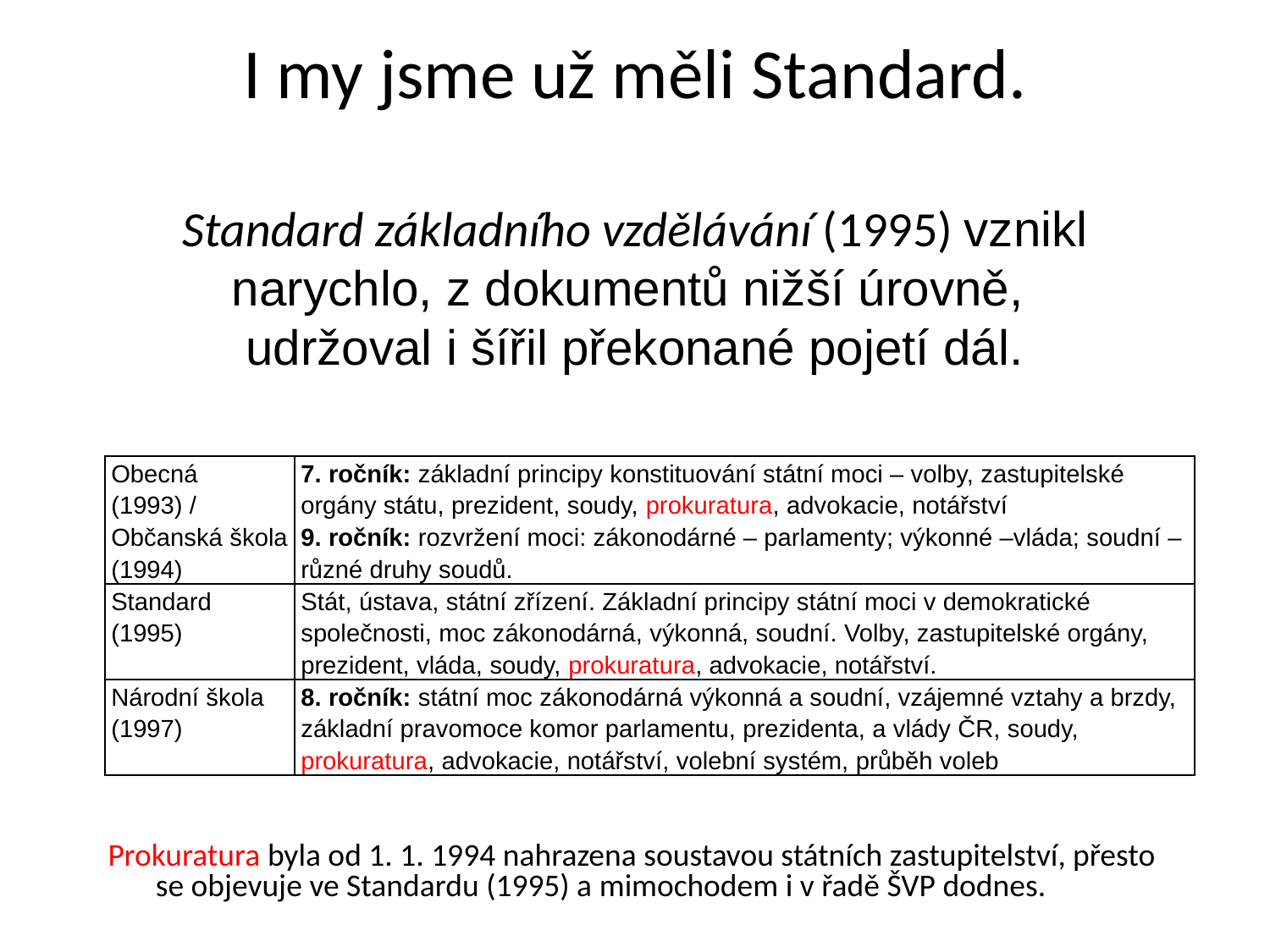

I my jsme už měli Standard.
Standard základního vzdělávání (1995) vznikl narychlo, z dokumentů nižší úrovně,
udržoval i šířil překonané pojetí dál.
| Obecná (1993) / Občanská škola (1994) | 7. ročník: základní principy konstituování státní moci – volby, zastupitelské orgány státu, prezident, soudy, prokuratura, advokacie, notářství 9. ročník: rozvržení moci: zákonodárné – parlamenty; výkonné –vláda; soudní –různé druhy soudů. |
| --- | --- |
| Standard (1995) | Stát, ústava, státní zřízení. Základní principy státní moci v demokratické společnosti, moc zákonodárná, výkonná, soudní. Volby, zastupitelské orgány, prezident, vláda, soudy, prokuratura, advokacie, notářství. |
| Národní škola (1997) | 8. ročník: státní moc zákonodárná výkonná a soudní, vzájemné vztahy a brzdy, základní pravomoce komor parlamentu, prezidenta, a vlády ČR, soudy, prokuratura, advokacie, notářství, volební systém, průběh voleb |
Prokuratura byla od 1. 1. 1994 nahrazena soustavou státních zastupitelství, přesto se objevuje ve Standardu (1995) a mimochodem i v řadě ŠVP dodnes.